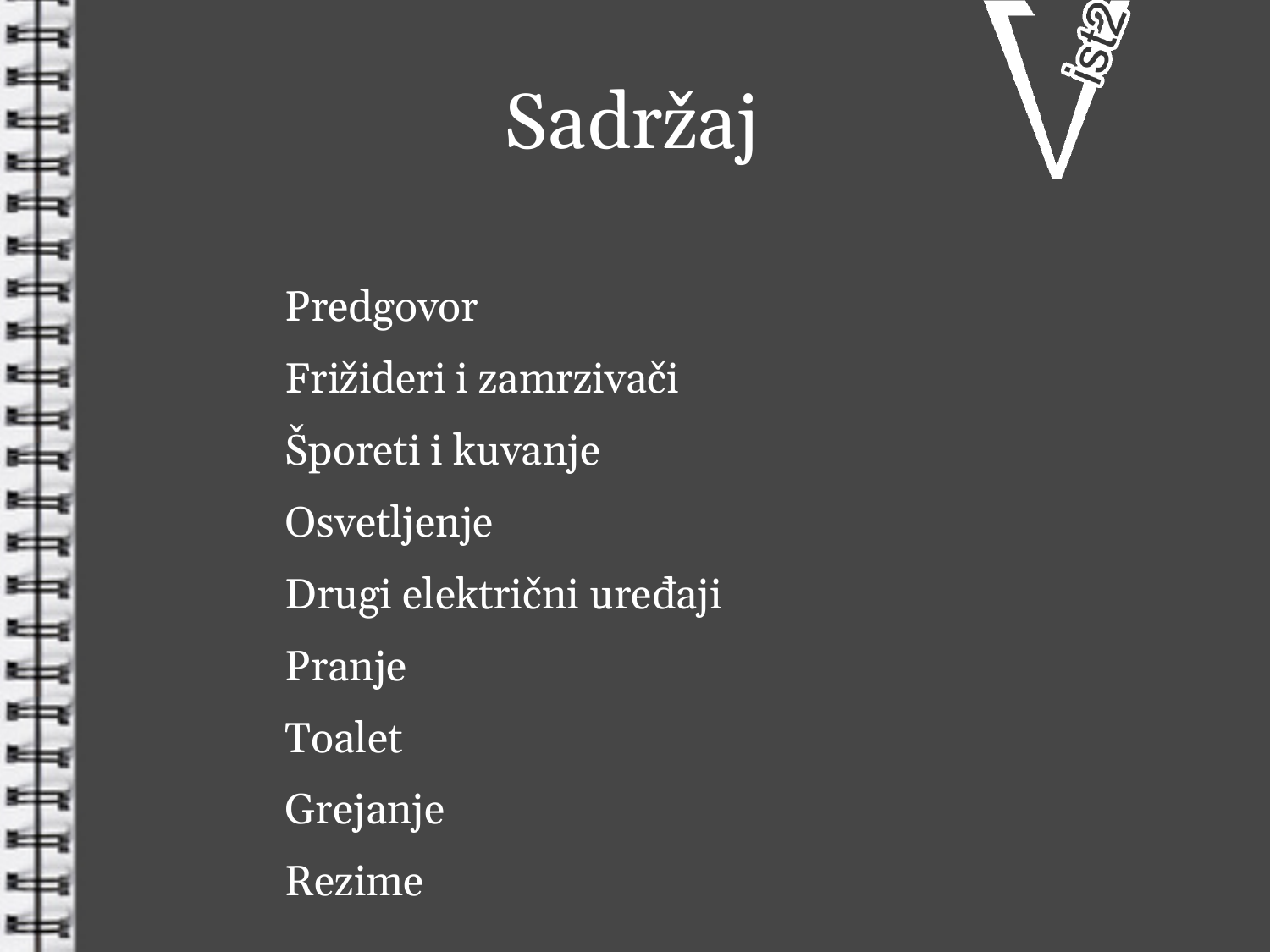

Sadržaj
Predgovor
Frižideri i zamrzivači
Šporeti i kuvanje
Osvetljenje
Drugi električni uređaji
Pranje
Toalet
Grejanje
Rezime